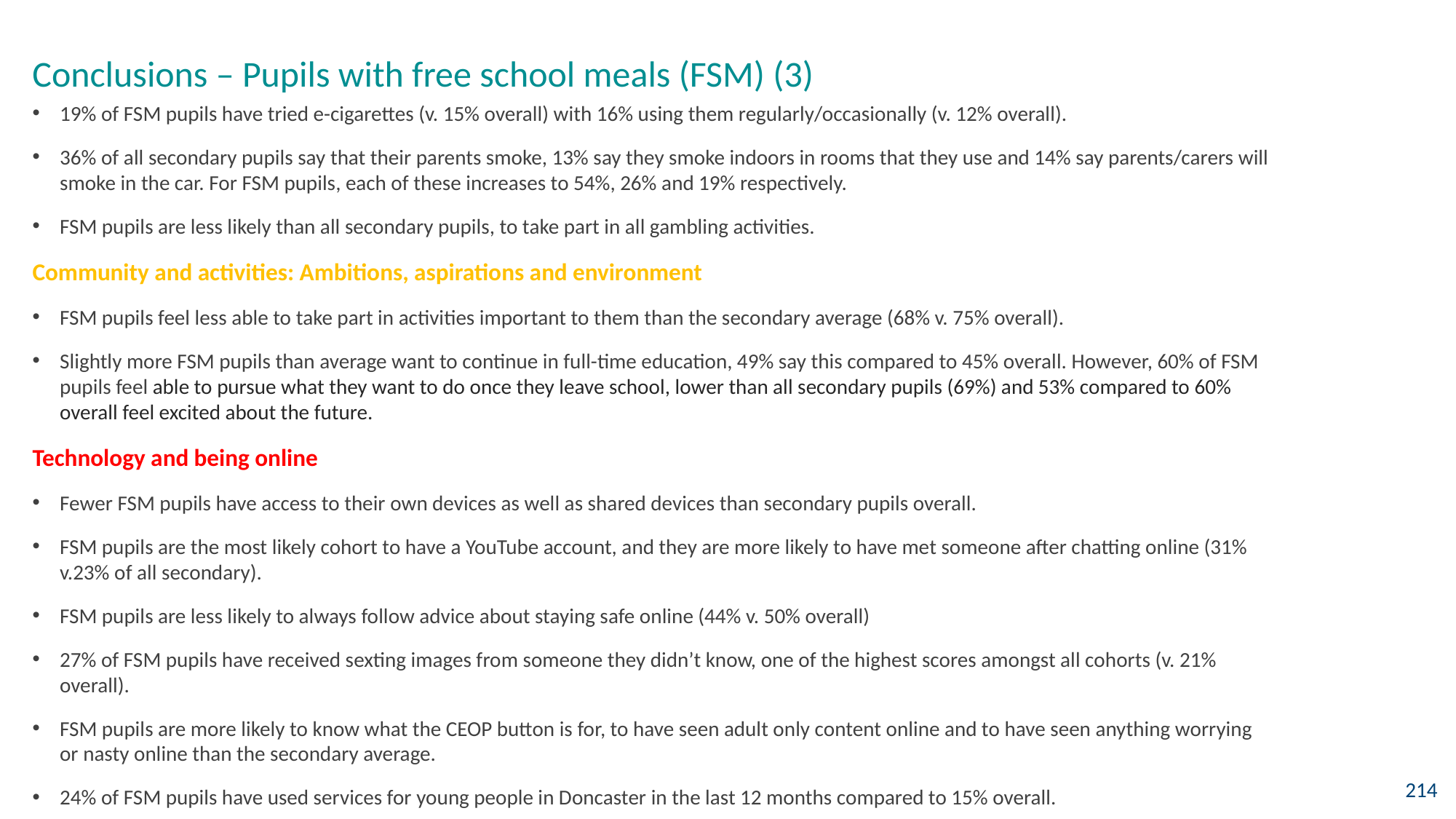

Conclusions – Pupils with free school meals (FSM) (3)
19% of FSM pupils have tried e-cigarettes (v. 15% overall) with 16% using them regularly/occasionally (v. 12% overall).
36% of all secondary pupils say that their parents smoke, 13% say they smoke indoors in rooms that they use and 14% say parents/carers will smoke in the car. For FSM pupils, each of these increases to 54%, 26% and 19% respectively.
FSM pupils are less likely than all secondary pupils, to take part in all gambling activities.
Community and activities: Ambitions, aspirations and environment
FSM pupils feel less able to take part in activities important to them than the secondary average (68% v. 75% overall).
Slightly more FSM pupils than average want to continue in full-time education, 49% say this compared to 45% overall. However, 60% of FSM pupils feel able to pursue what they want to do once they leave school, lower than all secondary pupils (69%) and 53% compared to 60% overall feel excited about the future.
Technology and being online
Fewer FSM pupils have access to their own devices as well as shared devices than secondary pupils overall.
FSM pupils are the most likely cohort to have a YouTube account, and they are more likely to have met someone after chatting online (31% v.23% of all secondary).
FSM pupils are less likely to always follow advice about staying safe online (44% v. 50% overall)
27% of FSM pupils have received sexting images from someone they didn’t know, one of the highest scores amongst all cohorts (v. 21% overall).
FSM pupils are more likely to know what the CEOP button is for, to have seen adult only content online and to have seen anything worrying or nasty online than the secondary average.
24% of FSM pupils have used services for young people in Doncaster in the last 12 months compared to 15% overall.